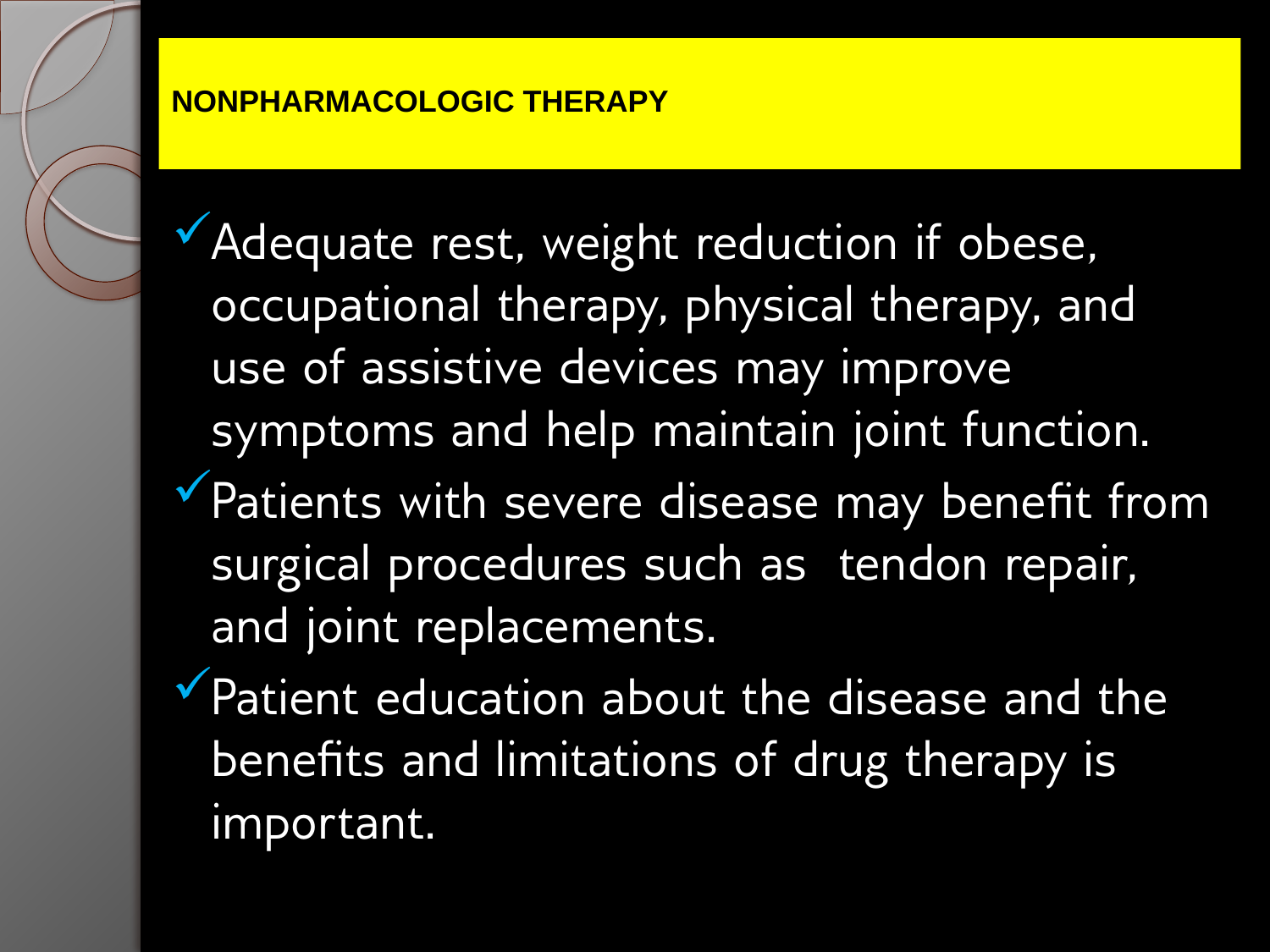

# NONPHARMACOLOGIC THERAPY
Adequate rest, weight reduction if obese, occupational therapy, physical therapy, and use of assistive devices may improve symptoms and help maintain joint function.
Patients with severe disease may benefit from surgical procedures such as  tendon repair, and joint replacements.
Patient education about the disease and the benefits and limitations of drug therapy is important.